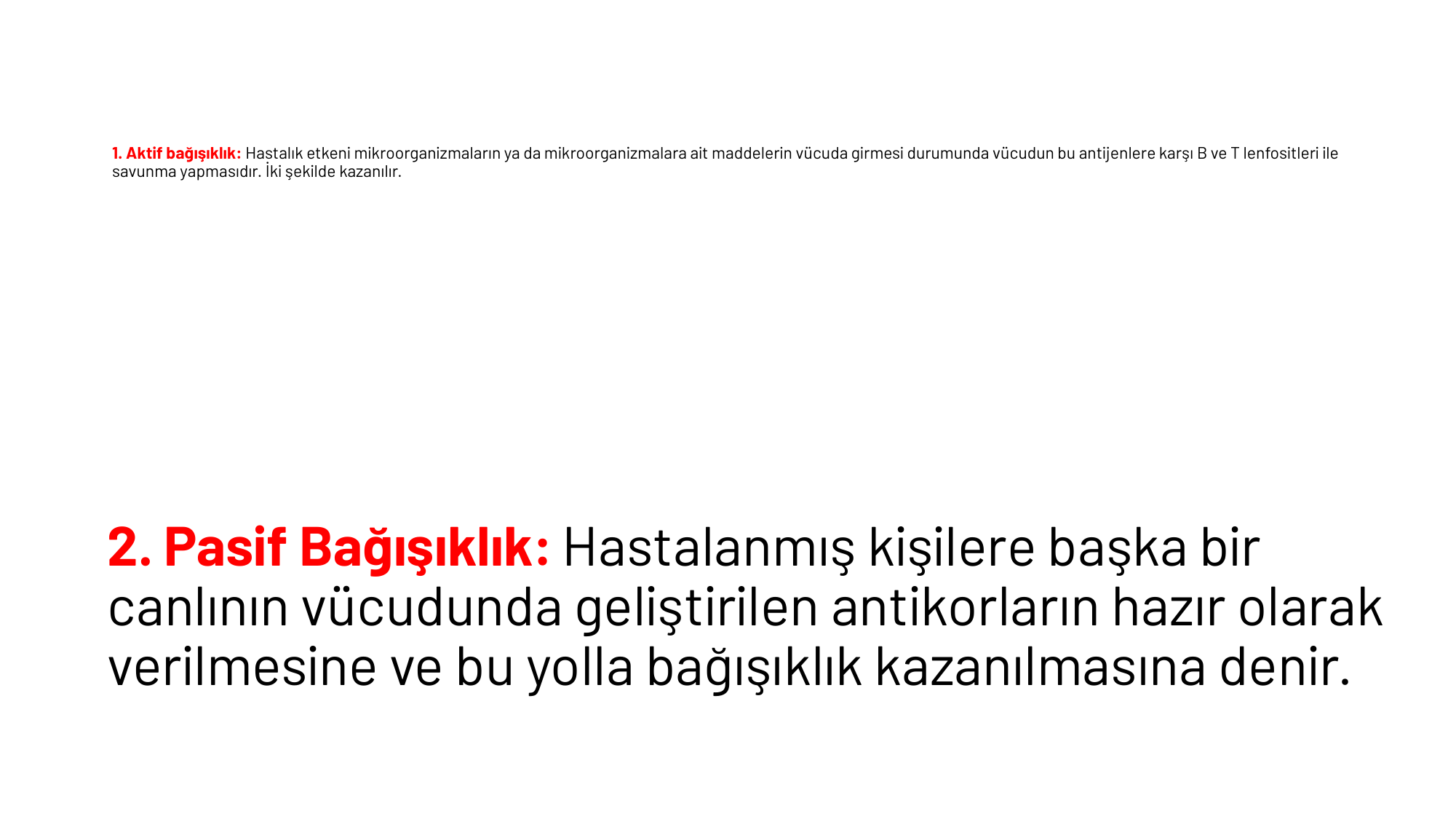

# 1. Aktif bağışıklık: Hastalık etkeni mikroorganizmaların ya da mikroorganizmalara ait maddelerin vücuda girmesi durumunda vücudun bu antijenlere karşı B ve T lenfositleri ile savunma yapmasıdır. İki şekilde kazanılır.

2. Pasif Bağışıklık: Hastalanmış kişilere başka bir canlının vücudunda geliştirilen antikorların hazır olarak verilmesine ve bu yolla bağışıklık kazanılmasına denir.